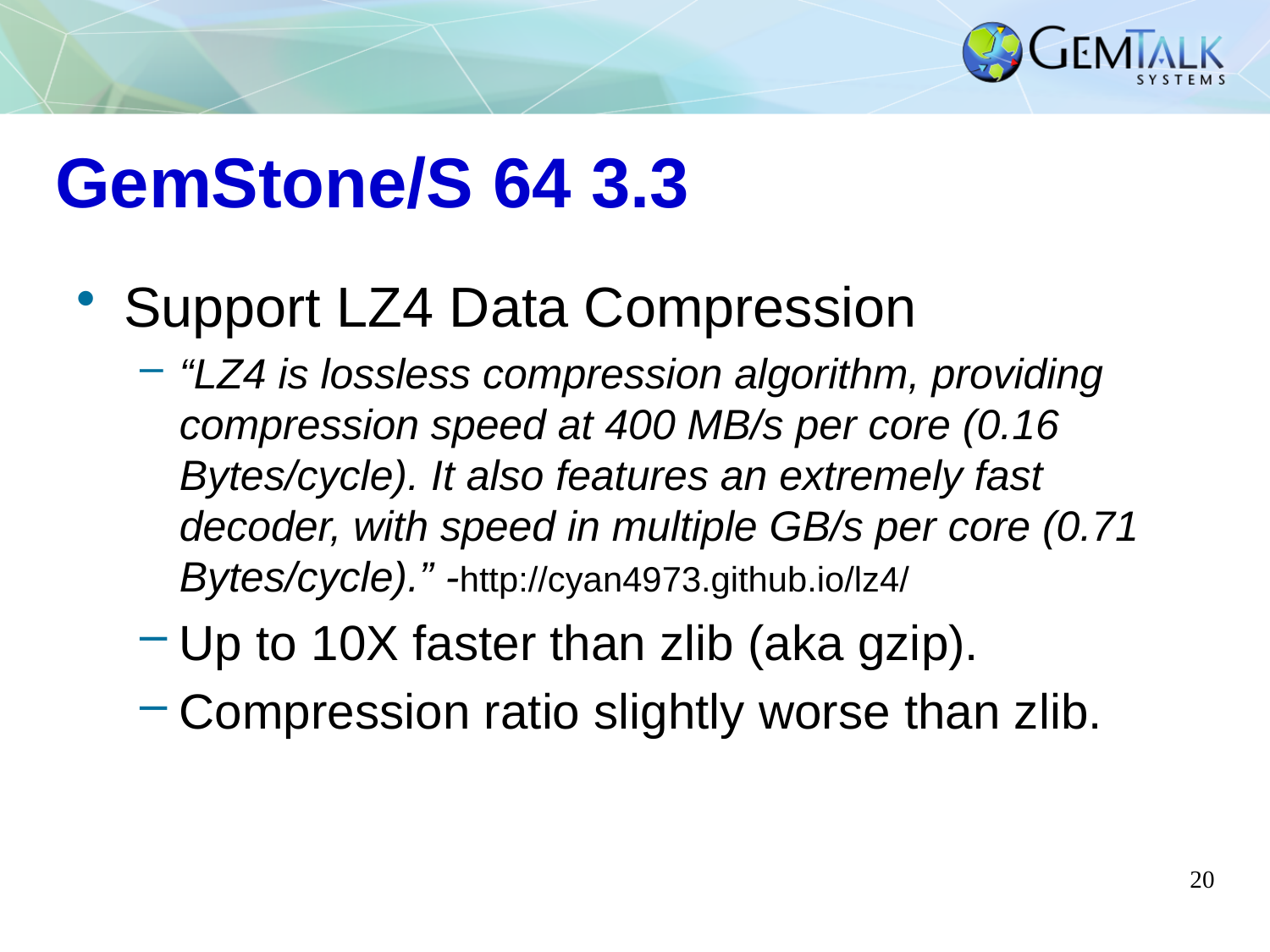

# GemStone/S 64 3.3
Support LZ4 Data Compression
“LZ4 is lossless compression algorithm, providing compression speed at 400 MB/s per core (0.16 Bytes/cycle). It also features an extremely fast decoder, with speed in multiple GB/s per core (0.71 Bytes/cycle).” -http://cyan4973.github.io/lz4/
Up to 10X faster than zlib (aka gzip).
Compression ratio slightly worse than zlib.
20